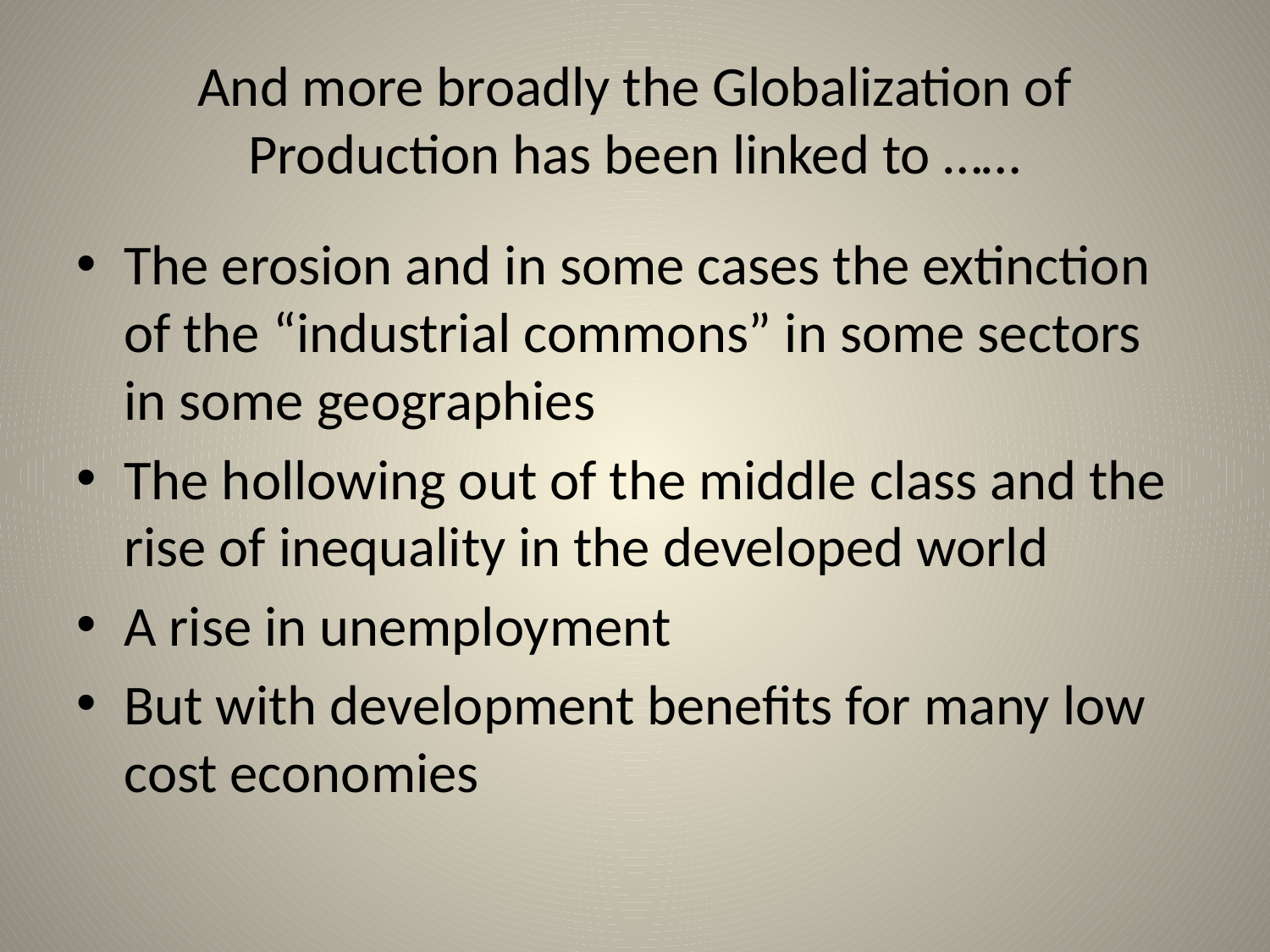

# And more broadly the Globalization of Production has been linked to ……
The erosion and in some cases the extinction of the “industrial commons” in some sectors in some geographies
The hollowing out of the middle class and the rise of inequality in the developed world
A rise in unemployment
But with development benefits for many low cost economies